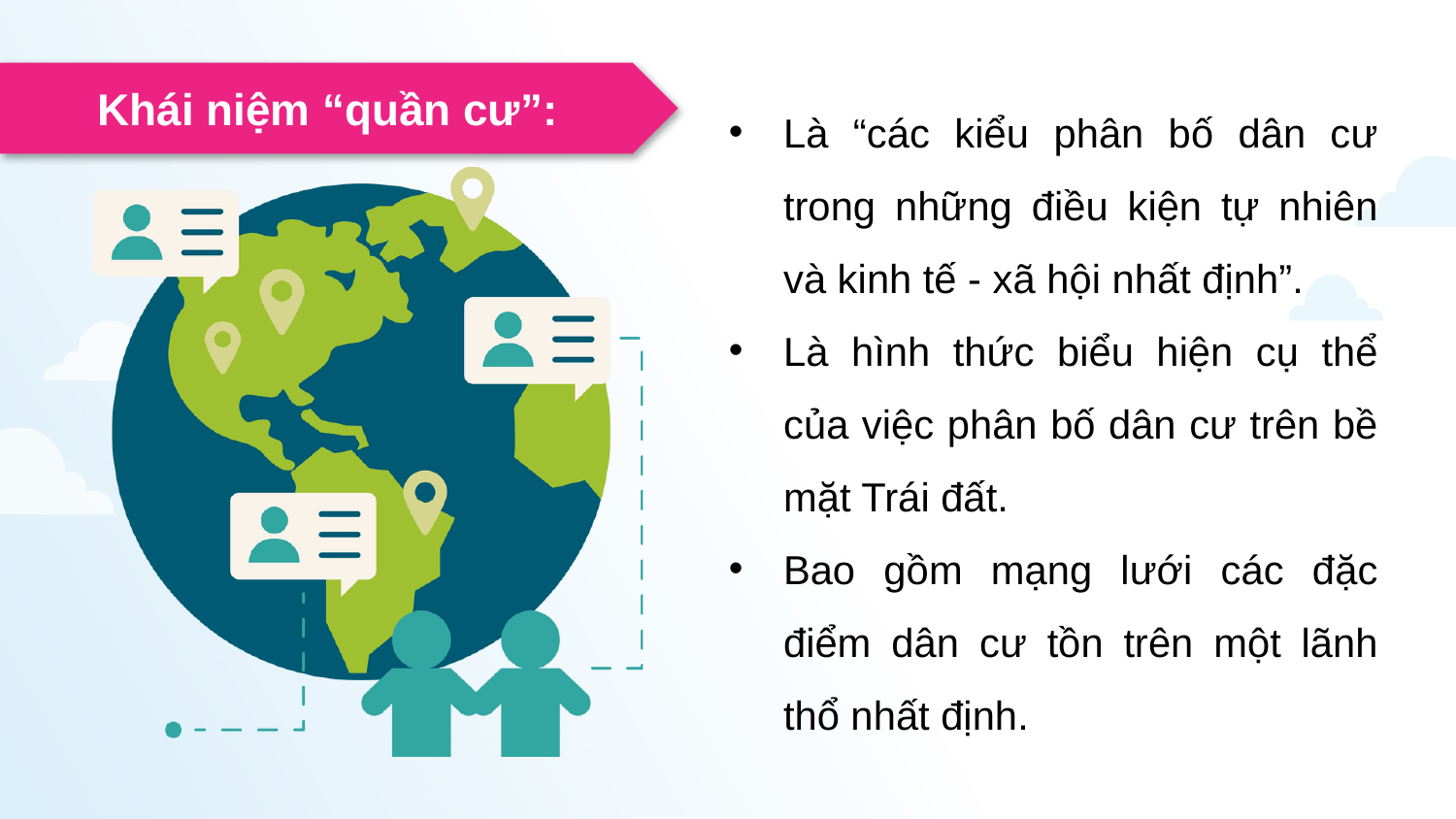

Khái niệm “quần cư”:
Là “các kiểu phân bố dân cư trong những điều kiện tự nhiên và kinh tế - xã hội nhất định”.
Là hình thức biểu hiện cụ thể của việc phân bố dân cư trên bề mặt Trái đất.
Bao gồm mạng lưới các đặc điểm dân cư tồn trên một lãnh thổ nhất định.